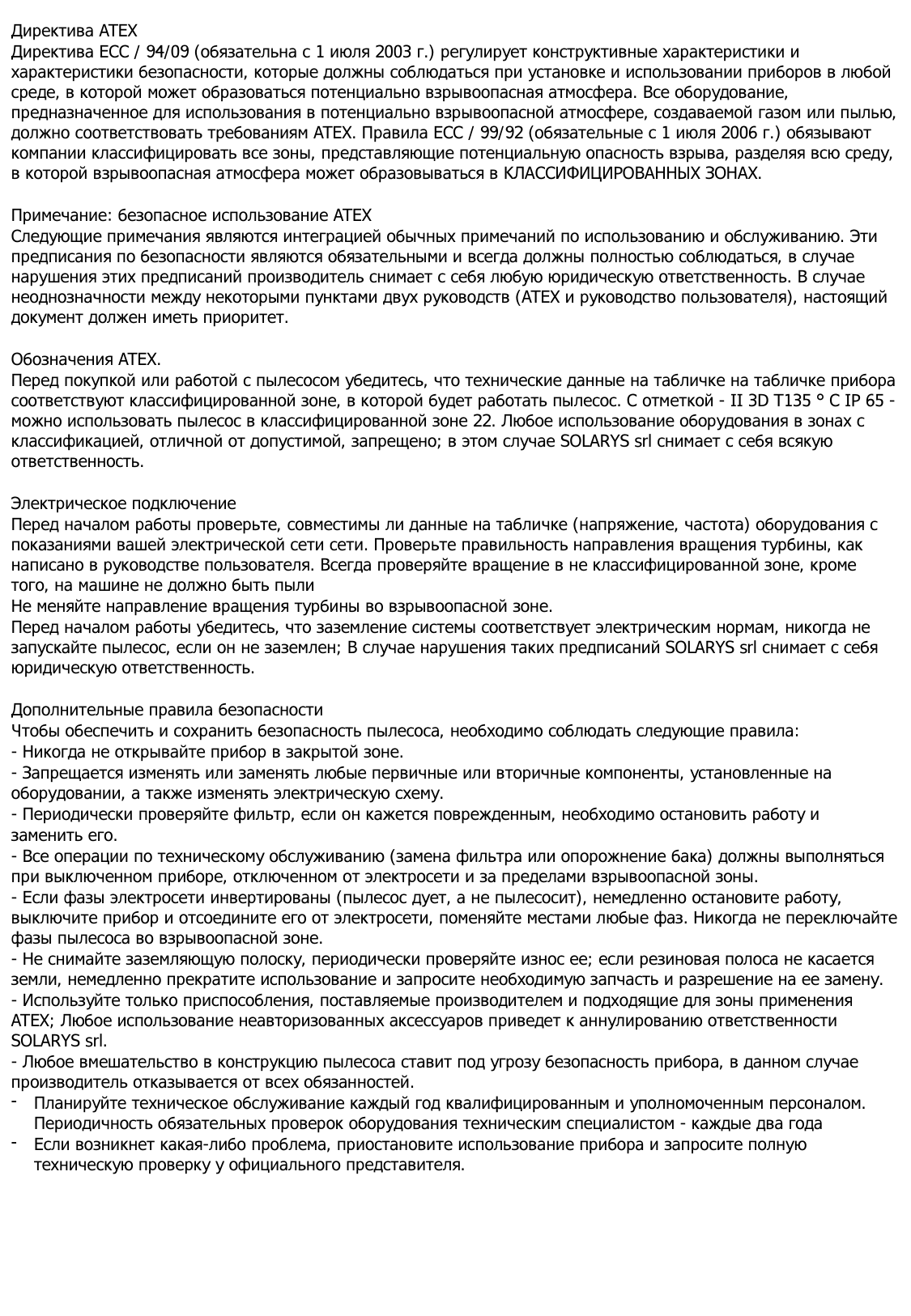

Директива ATEX
Директива ECC / 94/09 (обязательна с 1 июля 2003 г.) регулирует конструктивные характеристики и характеристики безопасности, которые должны соблюдаться при установке и использовании приборов в любой среде, в которой может образоваться потенциально взрывоопасная атмосфера. Все оборудование, предназначенное для использования в потенциально взрывоопасной атмосфере, создаваемой газом или пылью, должно соответствовать требованиям ATEX. Правила ECC / 99/92 (обязательные с 1 июля 2006 г.) обязывают компании классифицировать все зоны, представляющие потенциальную опасность взрыва, разделяя всю среду, в которой взрывоопасная атмосфера может образовываться в КЛАССИФИЦИРОВАННЫХ ЗОНАХ.

Примечание: безопасное использование ATEX
Следующие примечания являются интеграцией обычных примечаний по использованию и обслуживанию. Эти предписания по безопасности являются обязательными и всегда должны полностью соблюдаться, в случае нарушения этих предписаний производитель снимает с себя любую юридическую ответственность. В случае неоднозначности между некоторыми пунктами двух руководств (ATEX и руководство пользователя), настоящий документ должен иметь приоритет.

Обозначения ATEX.
Перед покупкой или работой с пылесосом убедитесь, что технические данные на табличке на табличке прибора соответствуют классифицированной зоне, в которой будет работать пылесос. С отметкой - II 3D T135 ° C IP 65 - можно использовать пылесос в классифицированной зоне 22. Любое использование оборудования в зонах с классификацией, отличной от допустимой, запрещено; в этом случае SOLARYS srl снимает с себя всякую ответственность.

Электрическое подключение
Перед началом работы проверьте, совместимы ли данные на табличке (напряжение, частота) оборудования с показаниями вашей электрической сети сети. Проверьте правильность направления вращения турбины, как написано в руководстве пользователя. Всегда проверяйте вращение в не классифицированной зоне, кроме того, на машине не должно быть пыли
Не меняйте направление вращения турбины во взрывоопасной зоне.
Перед началом работы убедитесь, что заземление системы соответствует электрическим нормам, никогда не запускайте пылесос, если он не заземлен; В случае нарушения таких предписаний SOLARYS srl снимает с себя юридическую ответственность.

Дополнительные правила безопасности
Чтобы обеспечить и сохранить безопасность пылесоса, необходимо соблюдать следующие правила:
- Никогда не открывайте прибор в закрытой зоне.
- Запрещается изменять или заменять любые первичные или вторичные компоненты, установленные на оборудовании, а также изменять электрическую схему.
- Периодически проверяйте фильтр, если он кажется поврежденным, необходимо остановить работу и
заменить его.
- Все операции по техническому обслуживанию (замена фильтра или опорожнение бака) должны выполняться при выключенном приборе, отключенном от электросети и за пределами взрывоопасной зоны.
- Если фазы электросети инвертированы (пылесос дует, а не пылесосит), немедленно остановите работу, выключите прибор и отсоедините его от электросети, поменяйте местами любые фаз. Никогда не переключайте фазы пылесоса во взрывоопасной зоне.
- Не снимайте заземляющую полоску, периодически проверяйте износ ее; если резиновая полоса не касается земли, немедленно прекратите использование и запросите необходимую запчасть и разрешение на ее замену.
- Используйте только приспособления, поставляемые производителем и подходящие для зоны применения ATEX; Любое использование неавторизованных аксессуаров приведет к аннулированию ответственности SOLARYS srl.
- Любое вмешательство в конструкцию пылесоса ставит под угрозу безопасность прибора, в данном случае производитель отказывается от всех обязанностей.
Планируйте техническое обслуживание каждый год квалифицированным и уполномоченным персоналом. Периодичность обязательных проверок оборудования техническим специалистом - каждые два года
Если возникнет какая-либо проблема, приостановите использование прибора и запросите полную техническую проверку у официального представителя.